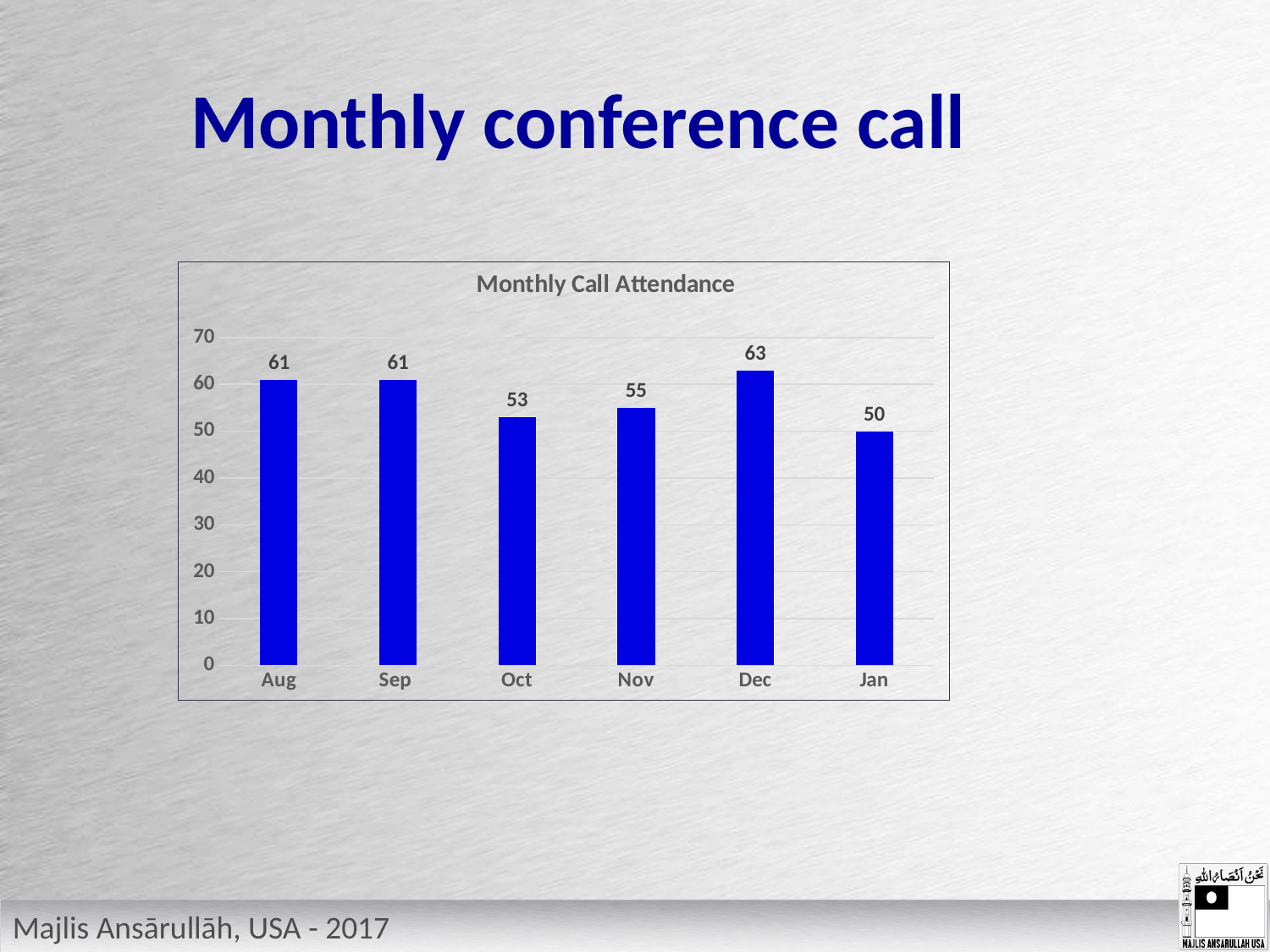

# Monthly conference call

### Chart: Monthly Call Attendance

| Category | Zoama |
|---|---|
| Aug | 61.0 |
| Sep  | 61.0 |
| Oct | 53.0 |
| Nov | 55.0 |
| Dec | 63.0 |
| Jan | 50.0 |